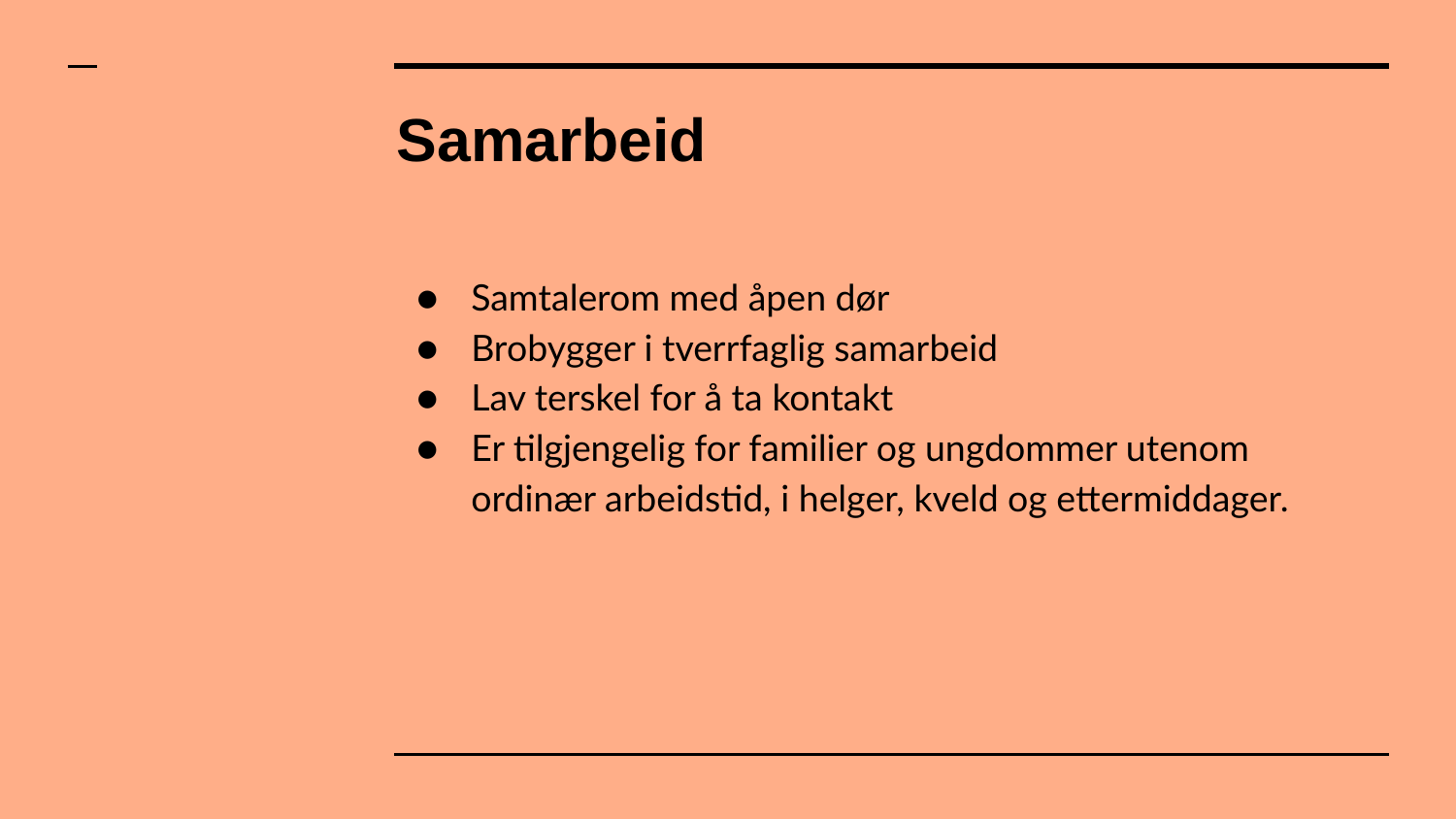

# Samarbeid
Samtalerom med åpen dør
Brobygger i tverrfaglig samarbeid
Lav terskel for å ta kontakt
Er tilgjengelig for familier og ungdommer utenom ordinær arbeidstid, i helger, kveld og ettermiddager.